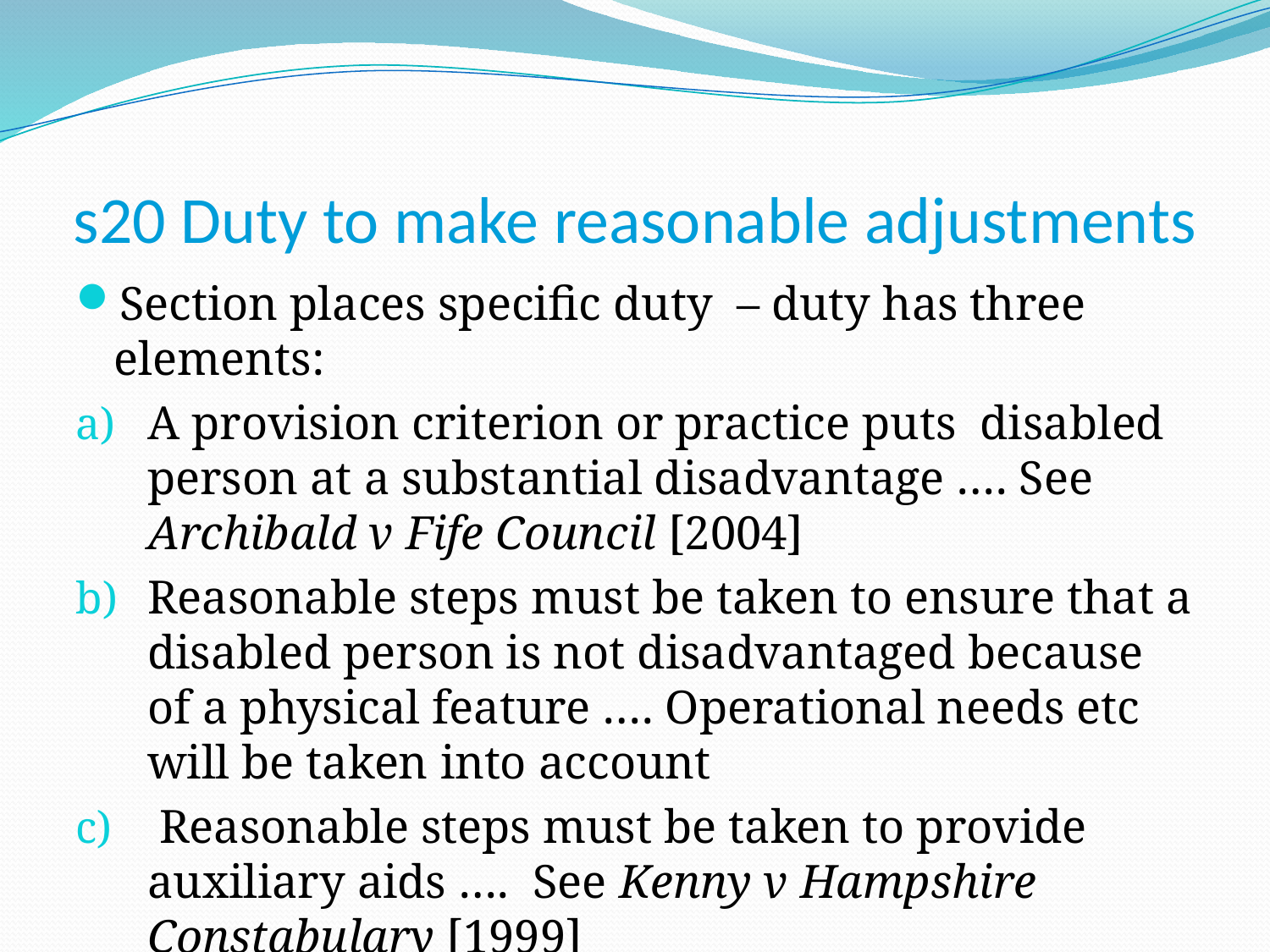

# s20 Duty to make reasonable adjustments
Section places specific duty  – duty has three elements:
A provision criterion or practice puts  disabled person at a substantial disadvantage …. See Archibald v Fife Council [2004]
Reasonable steps must be taken to ensure that a disabled person is not disadvantaged because of a physical feature …. Operational needs etc will be taken into account
 Reasonable steps must be taken to provide auxiliary aids ….  See Kenny v Hampshire Constabulary [1999]